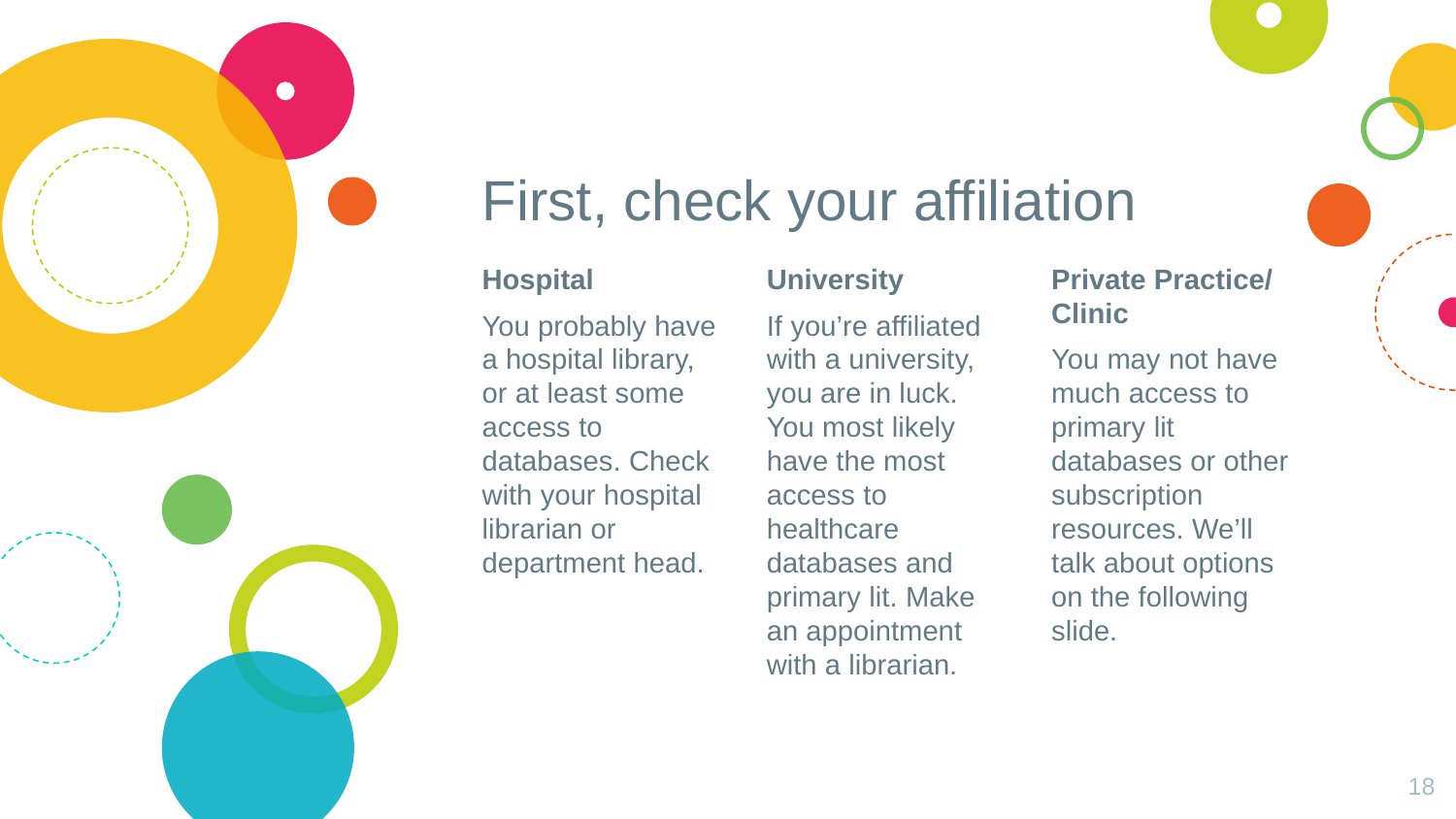

# First, check your affiliation
Hospital
You probably have a hospital library, or at least some access to databases. Check with your hospital librarian or department head.
University
If you’re affiliated with a university, you are in luck. You most likely have the most access to healthcare databases and primary lit. Make an appointment with a librarian.
Private Practice/ Clinic
You may not have much access to primary lit databases or other subscription resources. We’ll talk about options on the following slide.

18